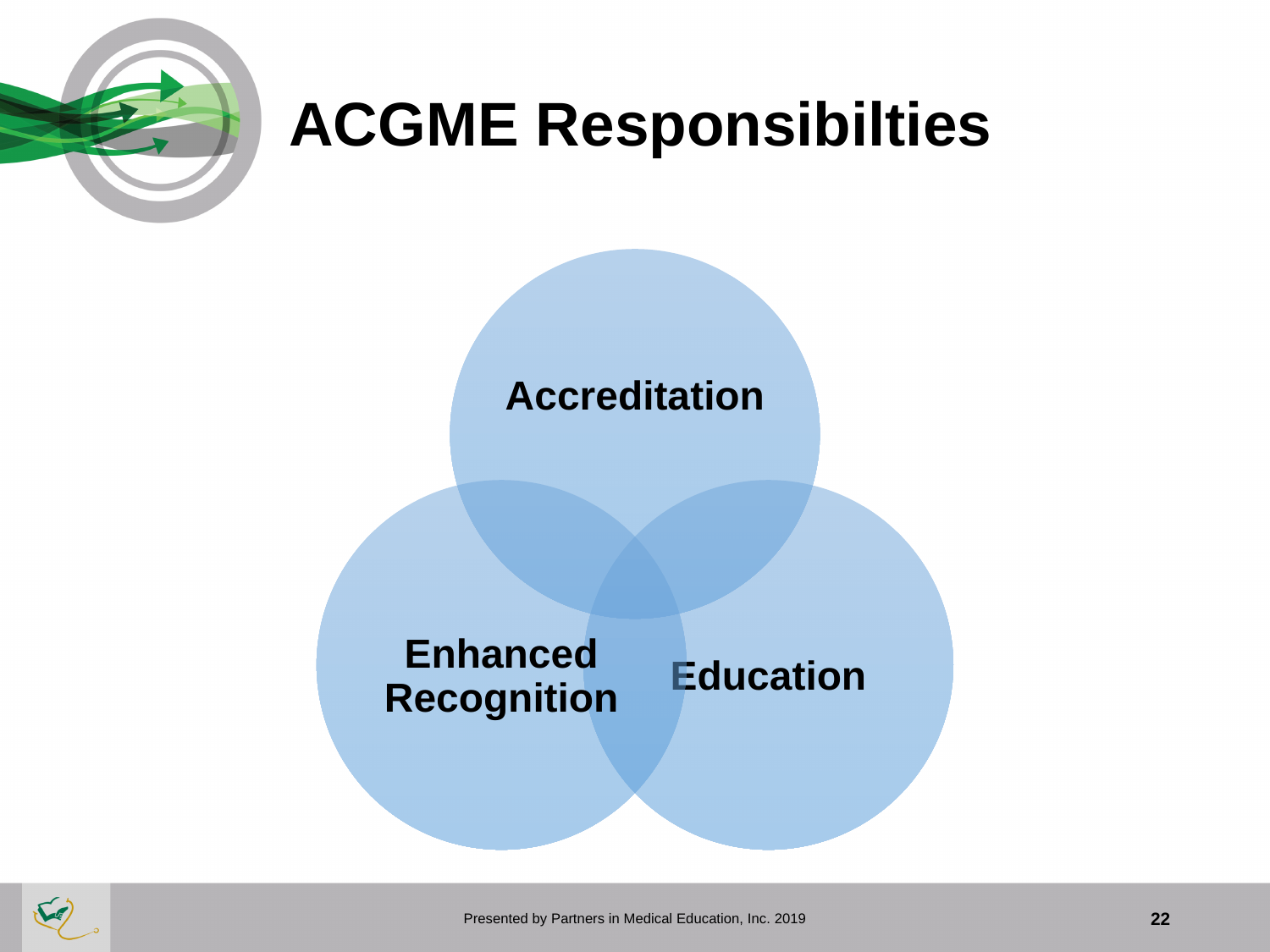

# ACGME Responsibilties
Accreditation
Education
Enhanced Recognition
Presented by Partners in Medical Education, Inc. 2019
22